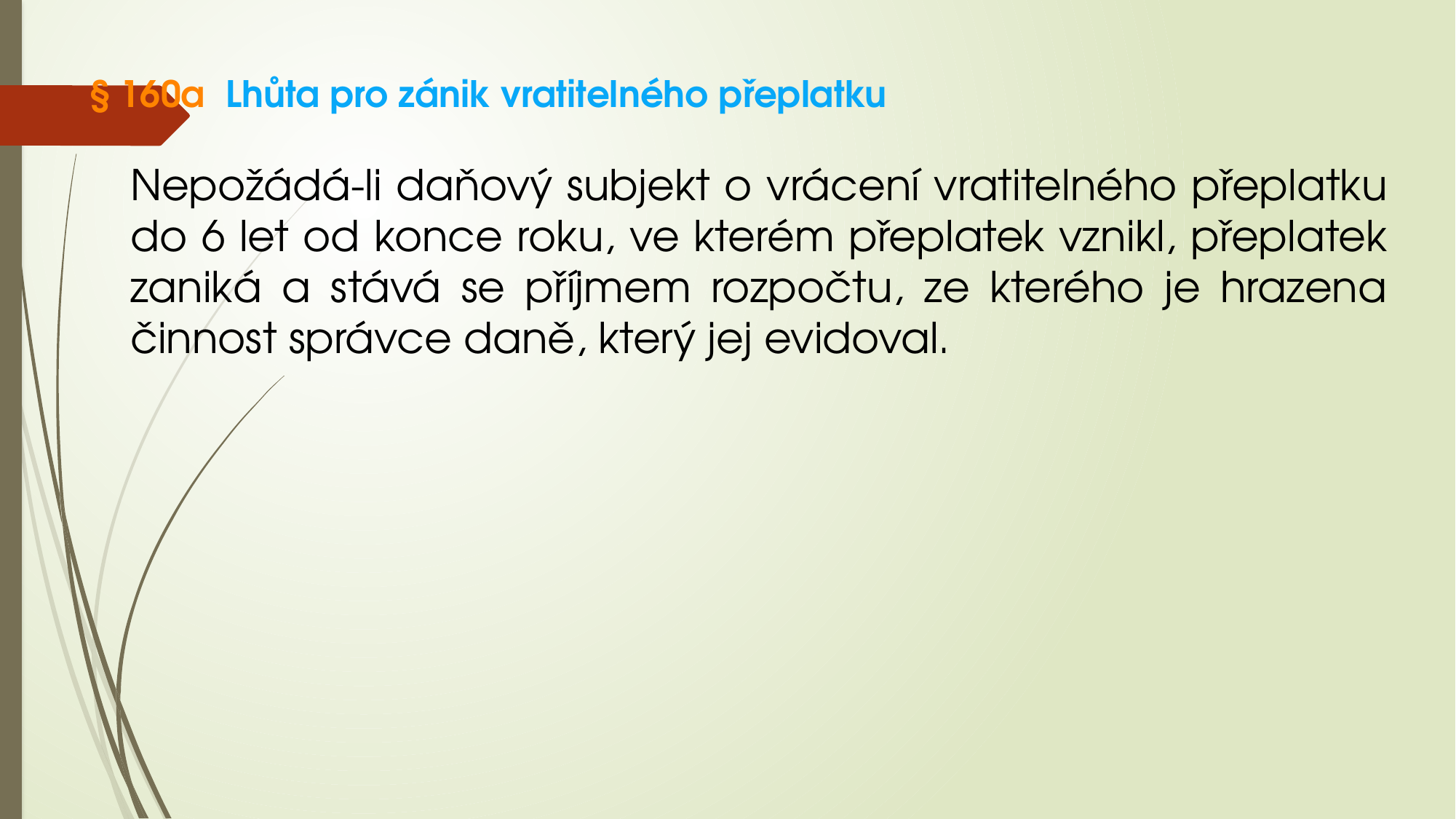

§ 160a  Lhůta pro zánik vratitelného přeplatku

	Nepožádá-li daňový subjekt o vrácení vratitelného přeplatku do 6 let od konce roku, ve kterém přeplatek vznikl, přeplatek zaniká a stává se příjmem rozpočtu, ze kterého je hrazena činnost správce daně, který jej evidoval.